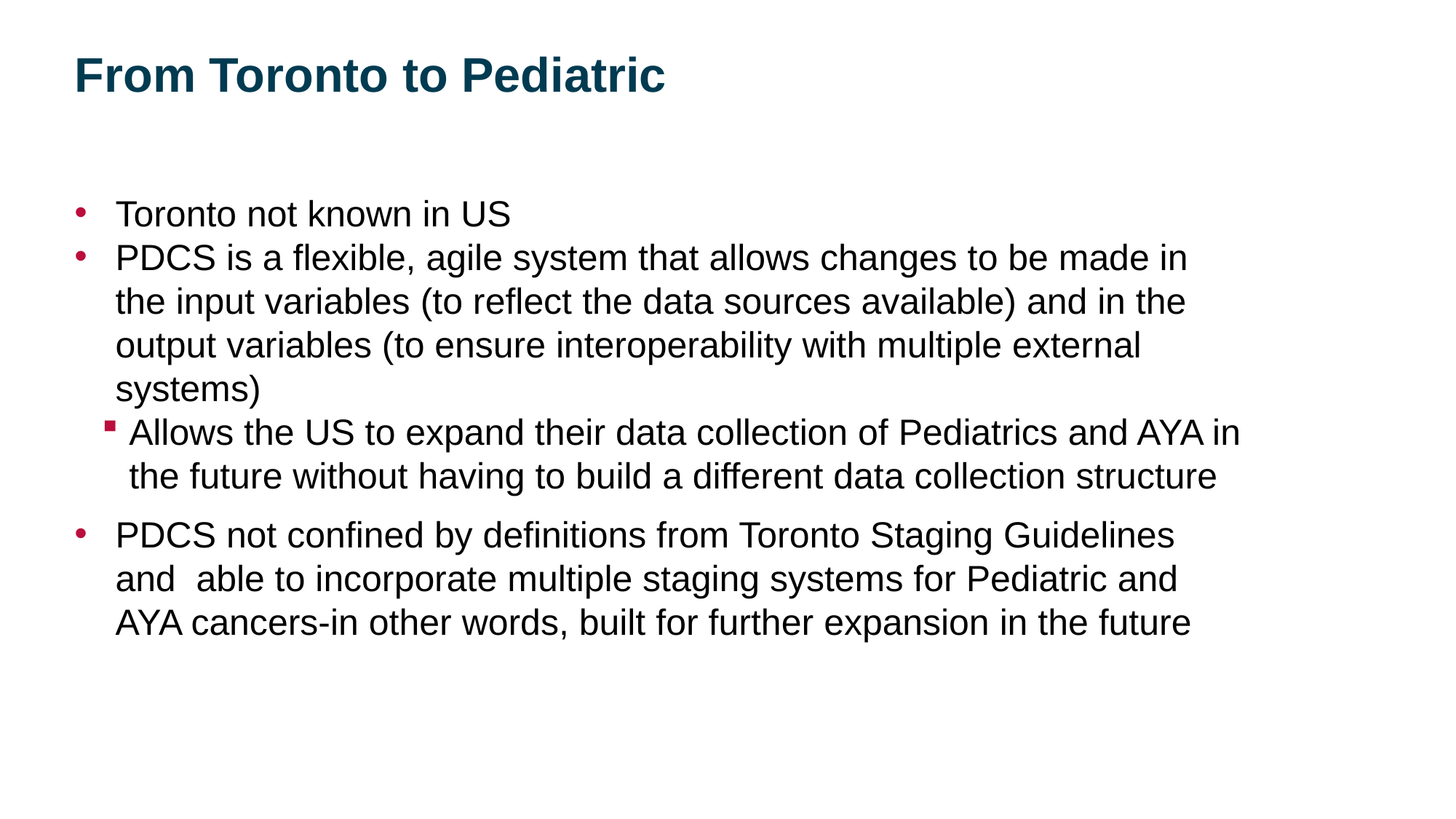

From Toronto to Pediatric
Toronto not known in US
PDCS is a flexible, agile system that allows changes to be made in the input variables (to reflect the data sources available) and in the output variables (to ensure interoperability with multiple external systems)
Allows the US to expand their data collection of Pediatrics and AYA in the future without having to build a different data collection structure
PDCS not confined by definitions from Toronto Staging Guidelines and  able to incorporate multiple staging systems for Pediatric and AYA cancers-in other words, built for further expansion in the future